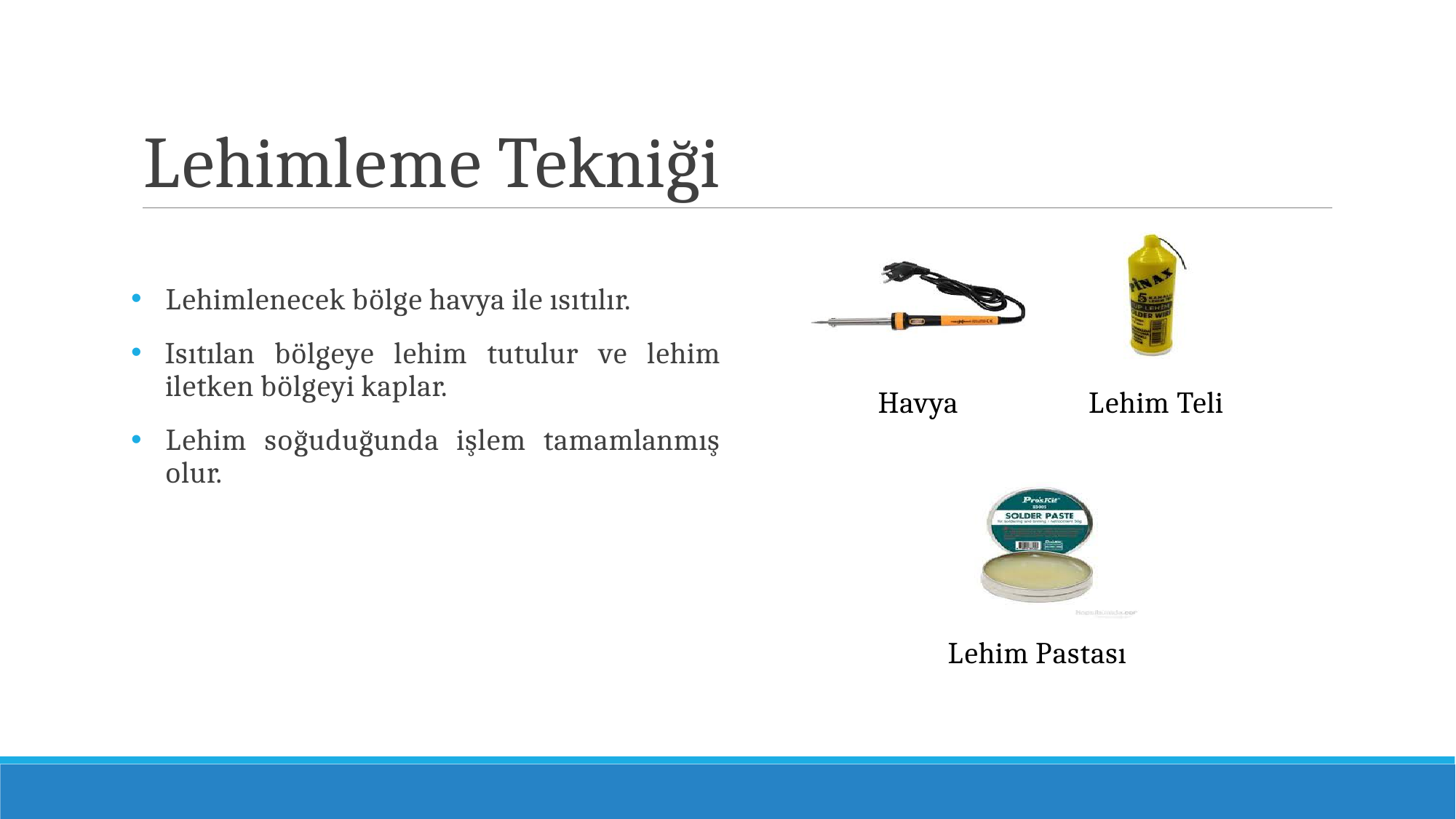

# Lehimleme Tekniği

Lehimlenecek bölge havya ile ısıtılır.
Isıtılan bölgeye lehim tutulur ve lehim iletken bölgeyi kaplar.
Lehim soğuduğunda işlem tamamlanmış olur.

Havya
Lehim Teli
Lehim Pastası